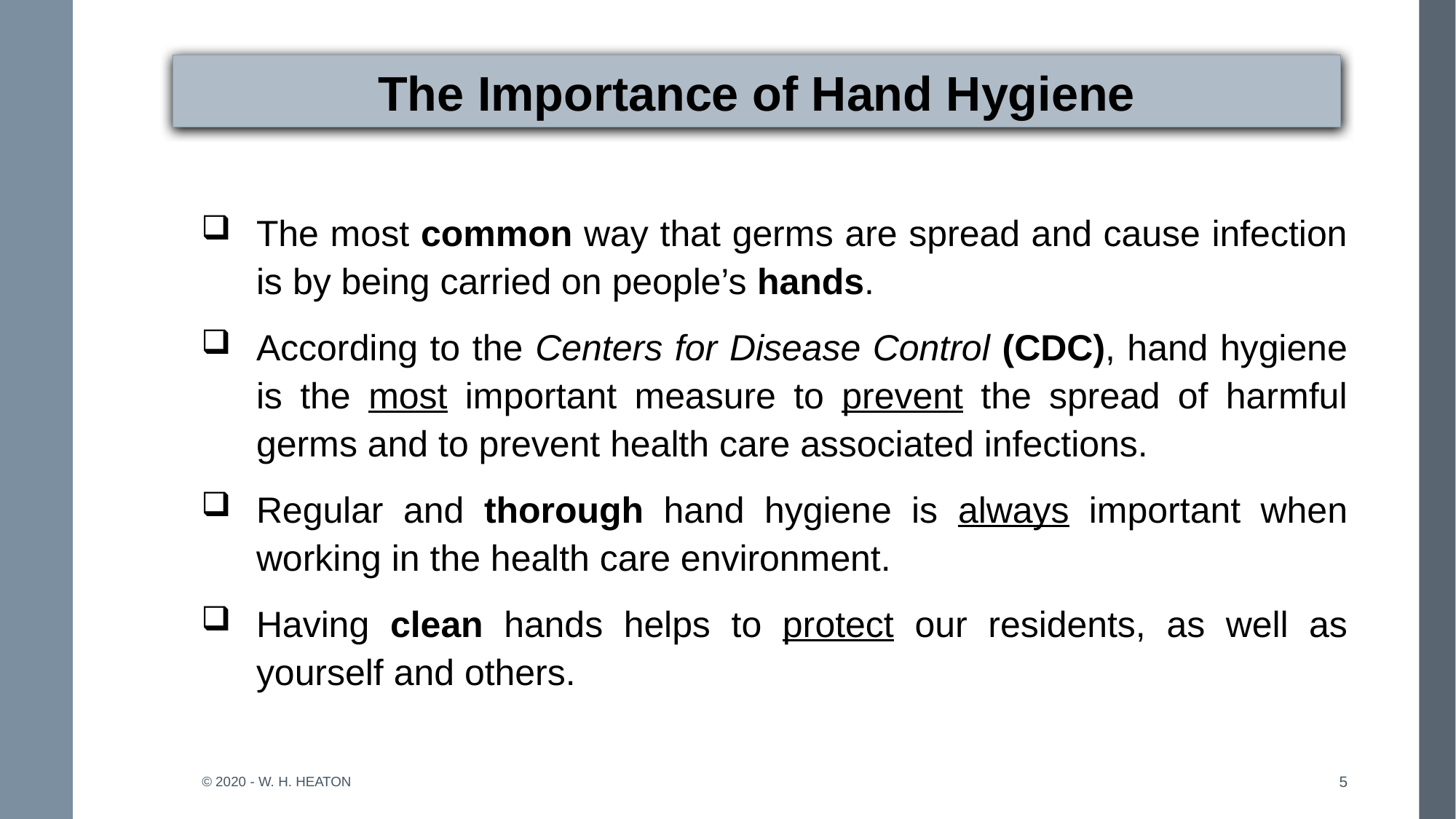

# The Importance of Hand Hygiene
The most common way that germs are spread and cause infection is by being carried on people’s hands.
According to the Centers for Disease Control (CDC), hand hygiene is the most important measure to prevent the spread of harmful germs and to prevent health care associated infections.
Regular and thorough hand hygiene is always important when working in the health care environment.
Having clean hands helps to protect our residents, as well as yourself and others.

© 2020 - W. H. Heaton
5